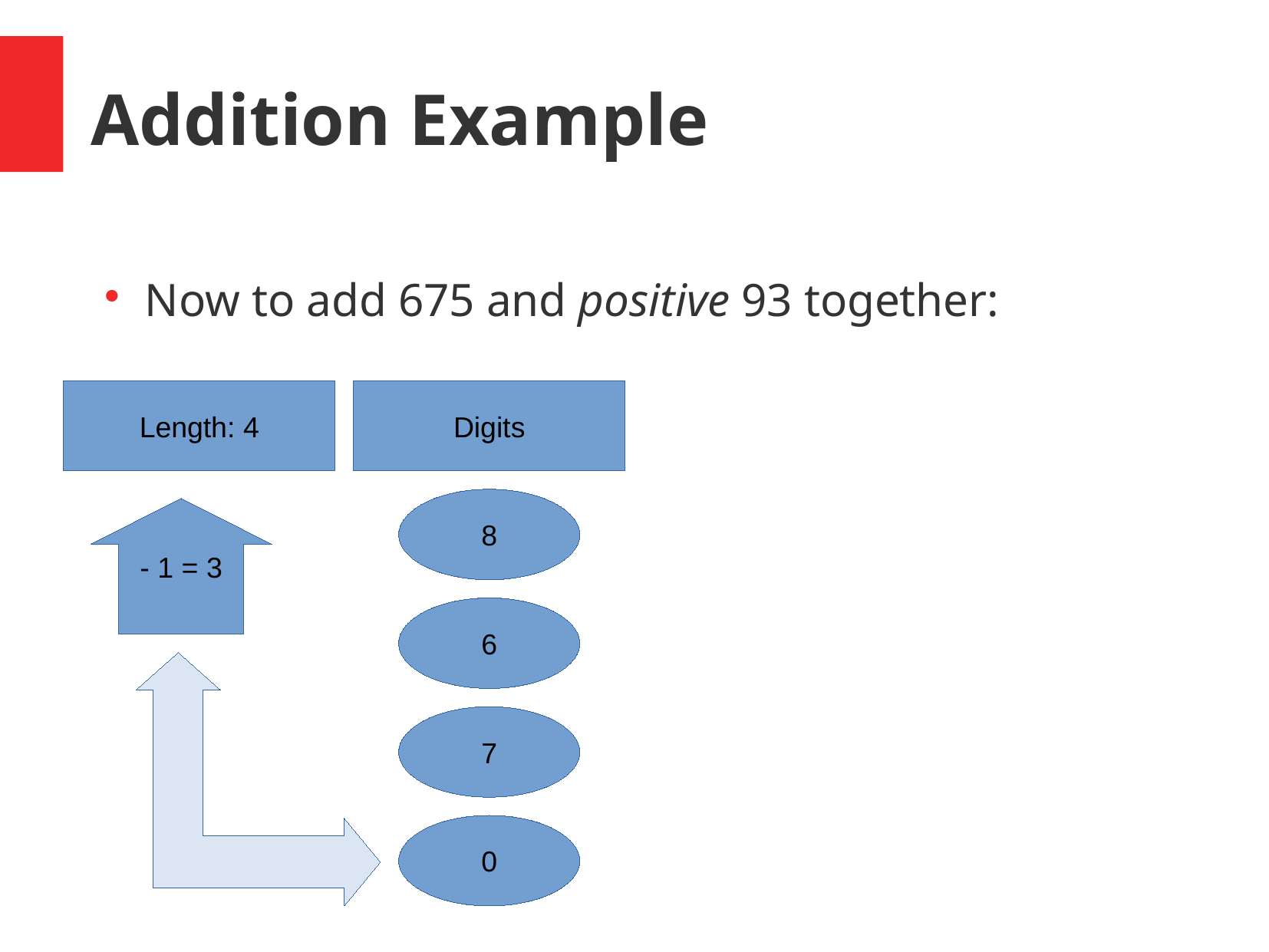

Addition Example
Now to add 675 and positive 93 together:
Length: 4
Digits
8
- 1 = 3
6

7
0